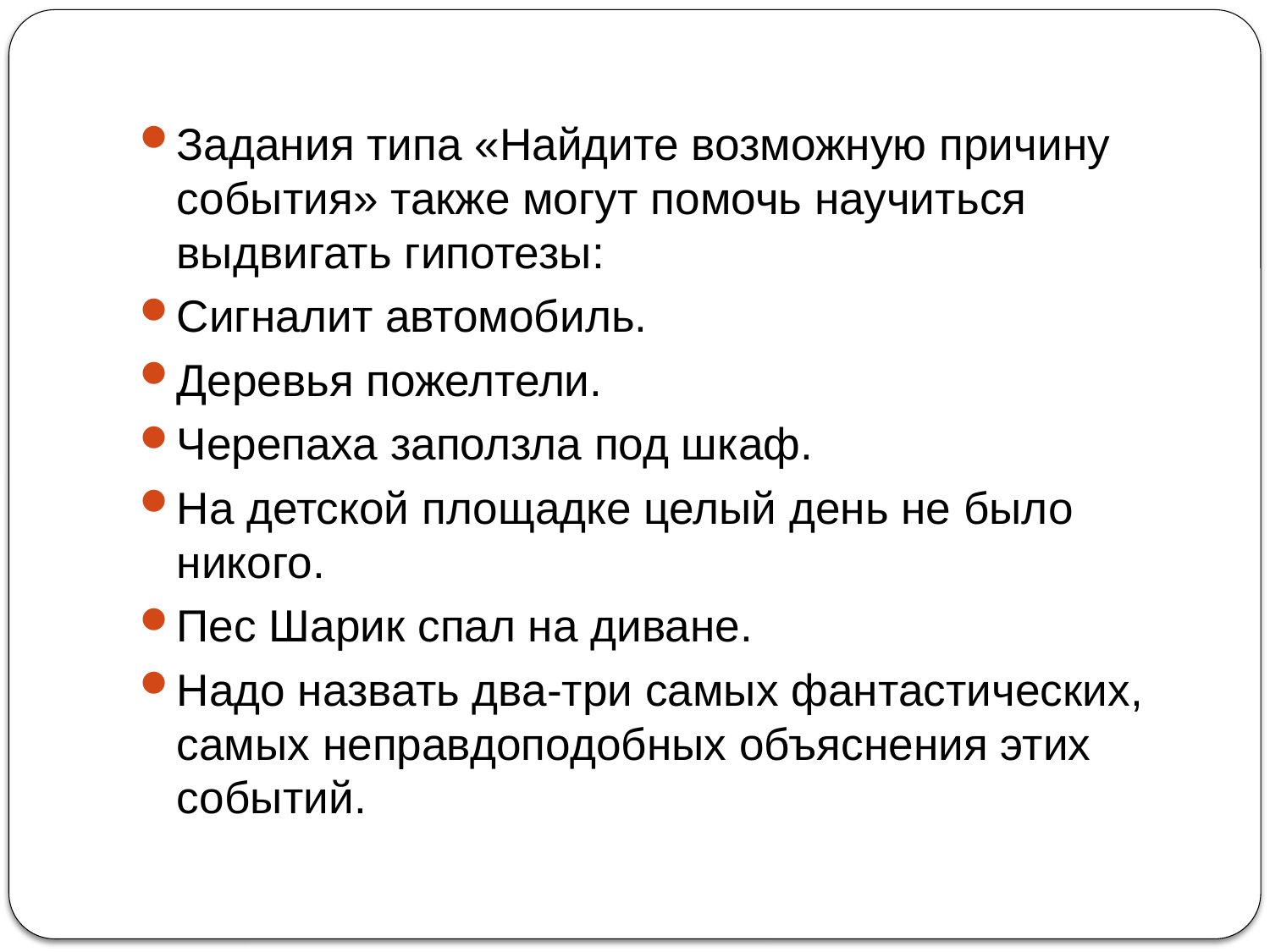

Задания типа «Найдите возможную причину события» также могут помочь научиться выдвигать гипотезы:
Сигналит автомобиль.
Деревья пожелтели.
Черепаха заползла под шкаф.
На детской площадке целый день не было никого.
Пес Шарик спал на диване.
Надо назвать два-три самых фантастических, самых неправдоподобных объяснения этих событий.